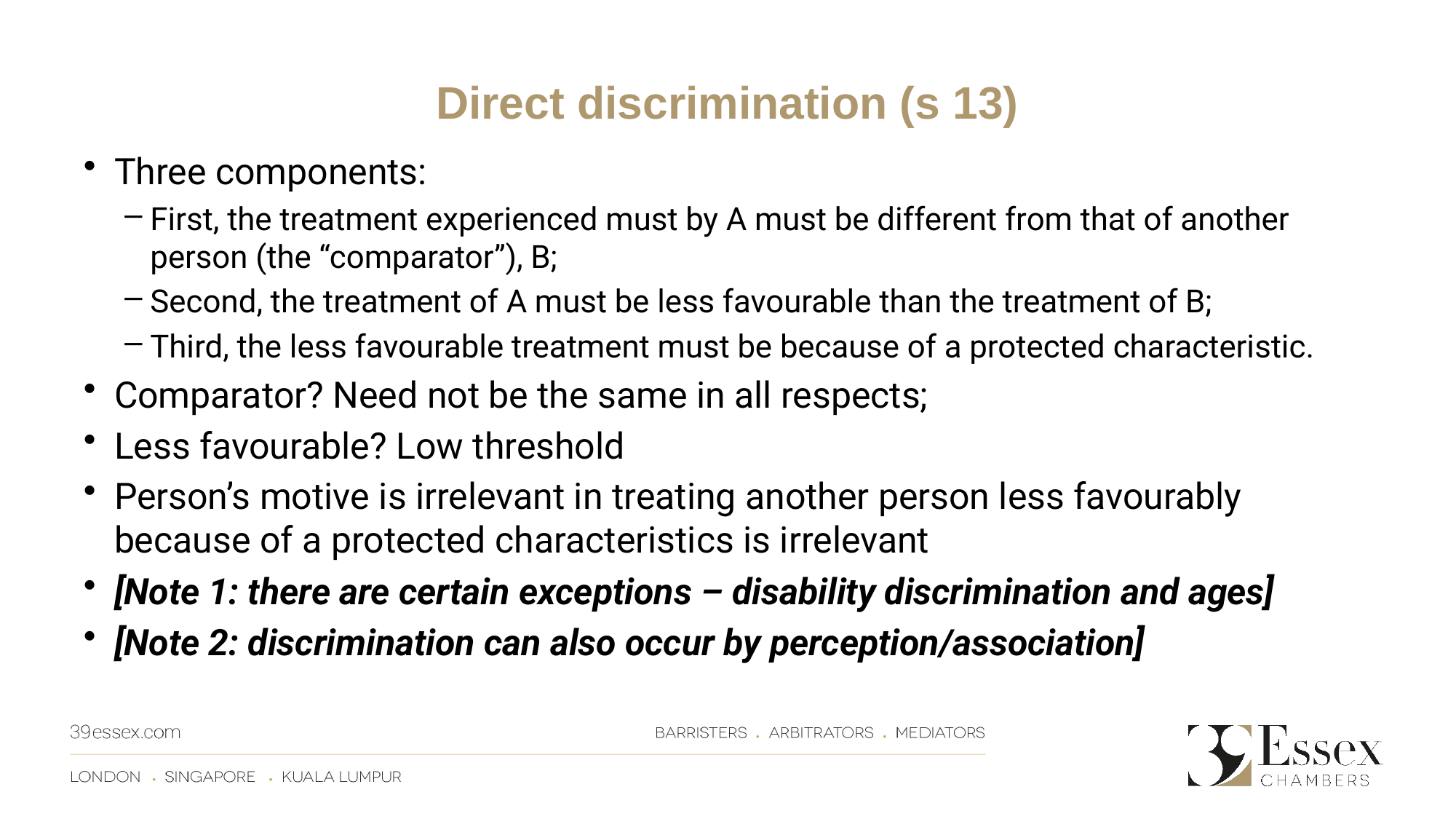

# Direct discrimination (s 13)
Three components:
First, the treatment experienced must by A must be different from that of another person (the “comparator”), B;
Second, the treatment of A must be less favourable than the treatment of B;
Third, the less favourable treatment must be because of a protected characteristic.
Comparator? Need not be the same in all respects;
Less favourable? Low threshold
Person’s motive is irrelevant in treating another person less favourably because of a protected characteristics is irrelevant
[Note 1: there are certain exceptions – disability discrimination and ages]
[Note 2: discrimination can also occur by perception/association]